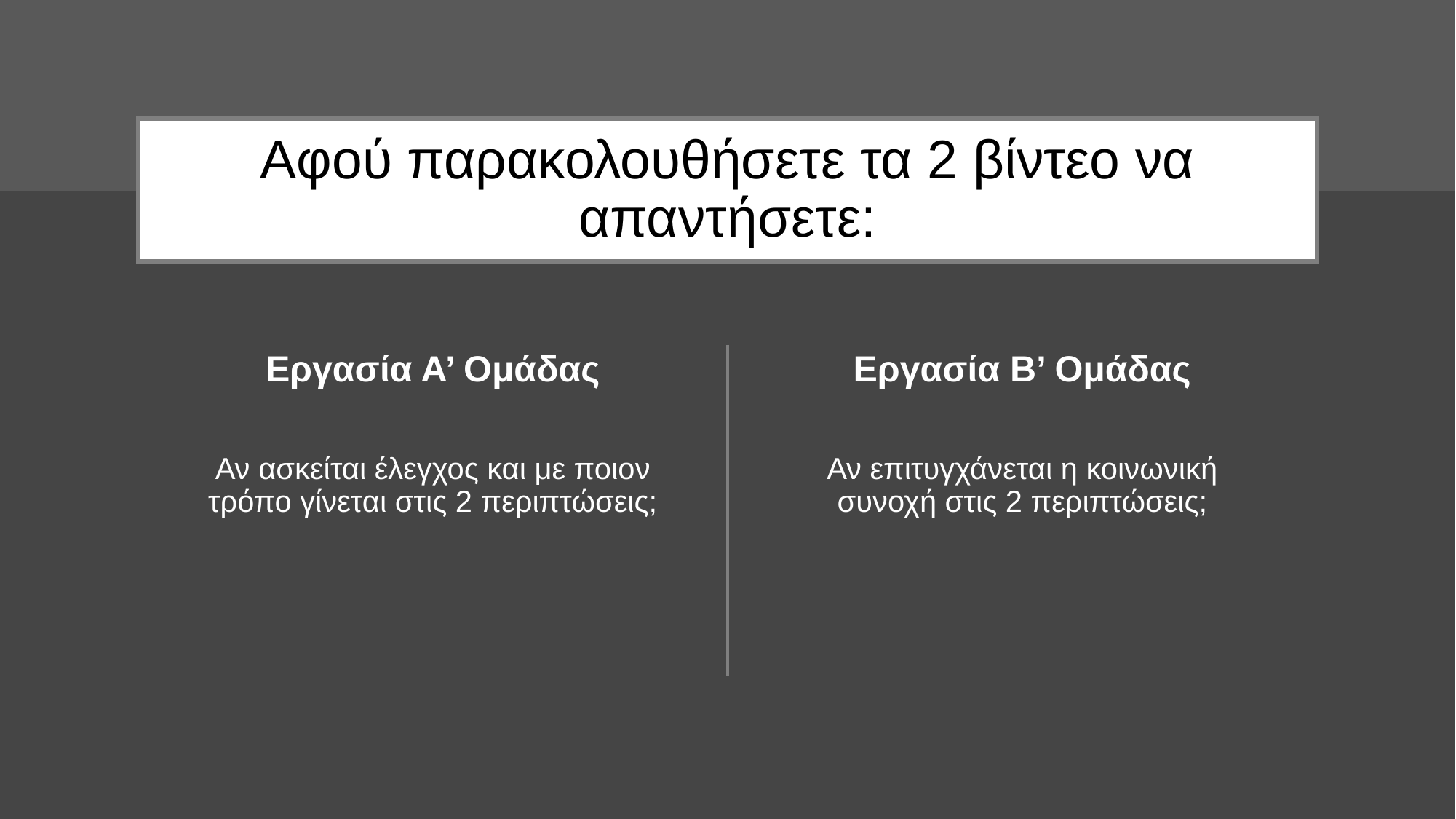

# Αφού παρακολουθήσετε τα 2 βίντεο να απαντήσετε:
Εργασία Α’ Ομάδας

Αν ασκείται έλεγχος και με ποιον τρόπο γίνεται στις 2 περιπτώσεις;
Εργασία Β’ Ομάδας

Αν επιτυγχάνεται η κοινωνική συνοχή στις 2 περιπτώσεις;